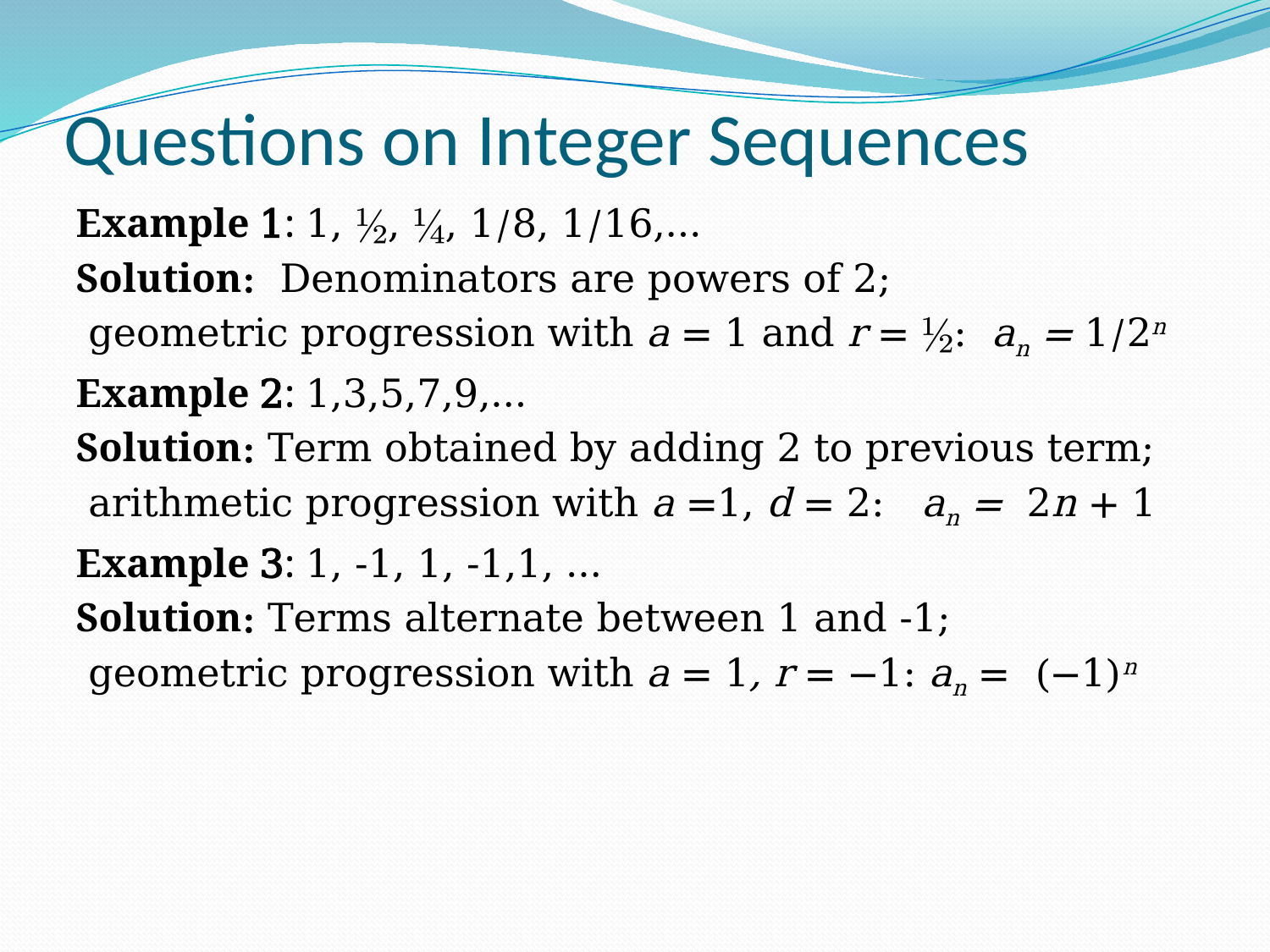

# Questions on Integer Sequences
Example 1: 1, ½, ¼, 1/8, 1/16,…
Solution:  Denominators are powers of 2;
 geometric progression with a = 1 and r = ½:  an = 1/2n
Example 2: 1,3,5,7,9,…
Solution: Term obtained by adding 2 to previous term;
 arithmetic progression with a =1, d = 2:   an =  2n + 1
Example 3: 1, -1, 1, -1,1, …
Solution: Terms alternate between 1 and -1;
 geometric progression with a = 1, r = −1: an =  (−1)n